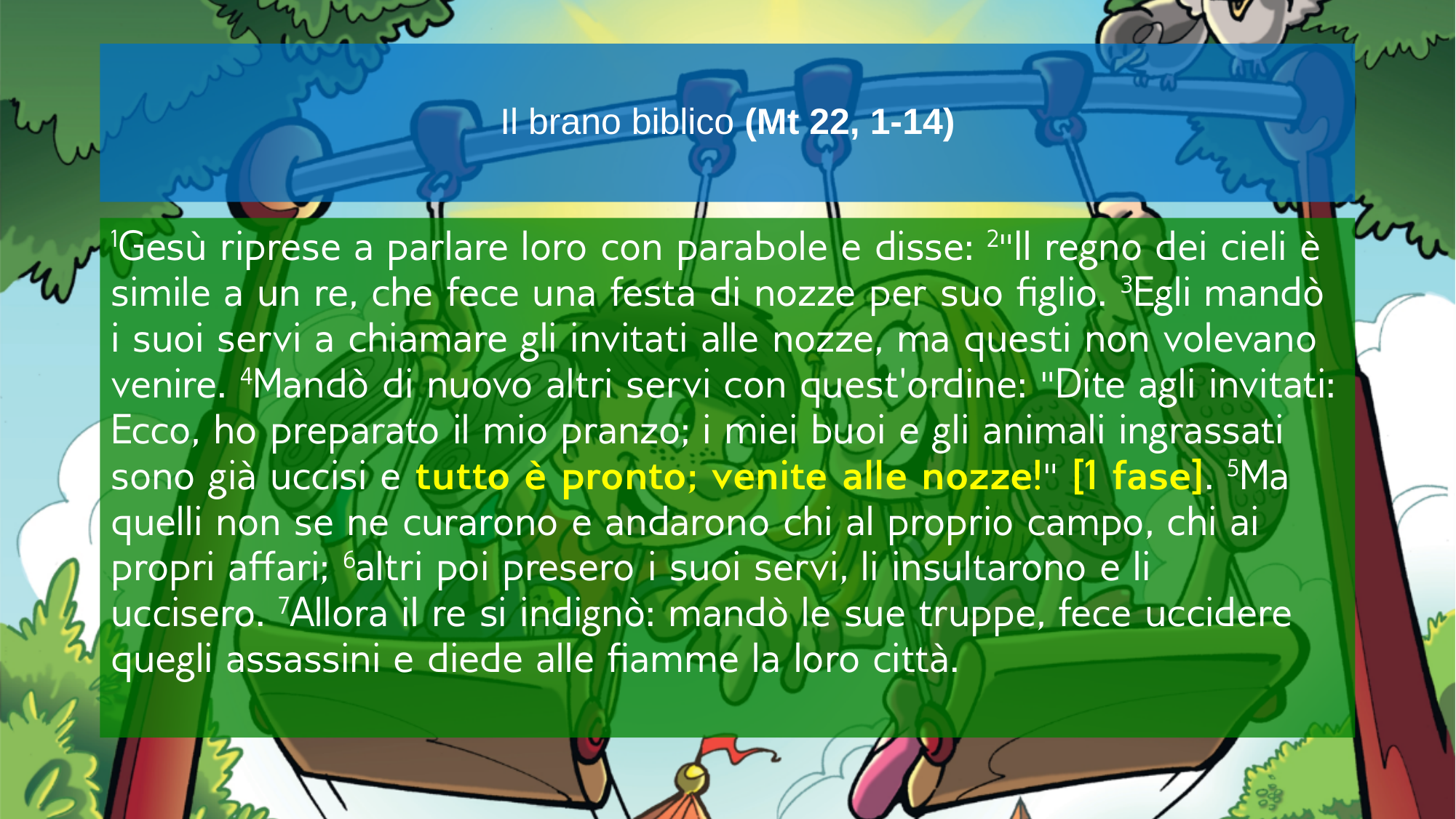

# Il brano biblico (Mt 22, 1-14)
1Gesù riprese a parlare loro con parabole e disse: 2"Il regno dei cieli è simile a un re, che fece una festa di nozze per suo figlio. 3Egli mandò i suoi servi a chiamare gli invitati alle nozze, ma questi non volevano venire. 4Mandò di nuovo altri servi con quest'ordine: "Dite agli invitati: Ecco, ho preparato il mio pranzo; i miei buoi e gli animali ingrassati sono già uccisi e tutto è pronto; venite alle nozze!" [1 fase]. 5Ma quelli non se ne curarono e andarono chi al proprio campo, chi ai propri affari; 6altri poi presero i suoi servi, li insultarono e li uccisero. 7Allora il re si indignò: mandò le sue truppe, fece uccidere quegli assassini e diede alle fiamme la loro città.